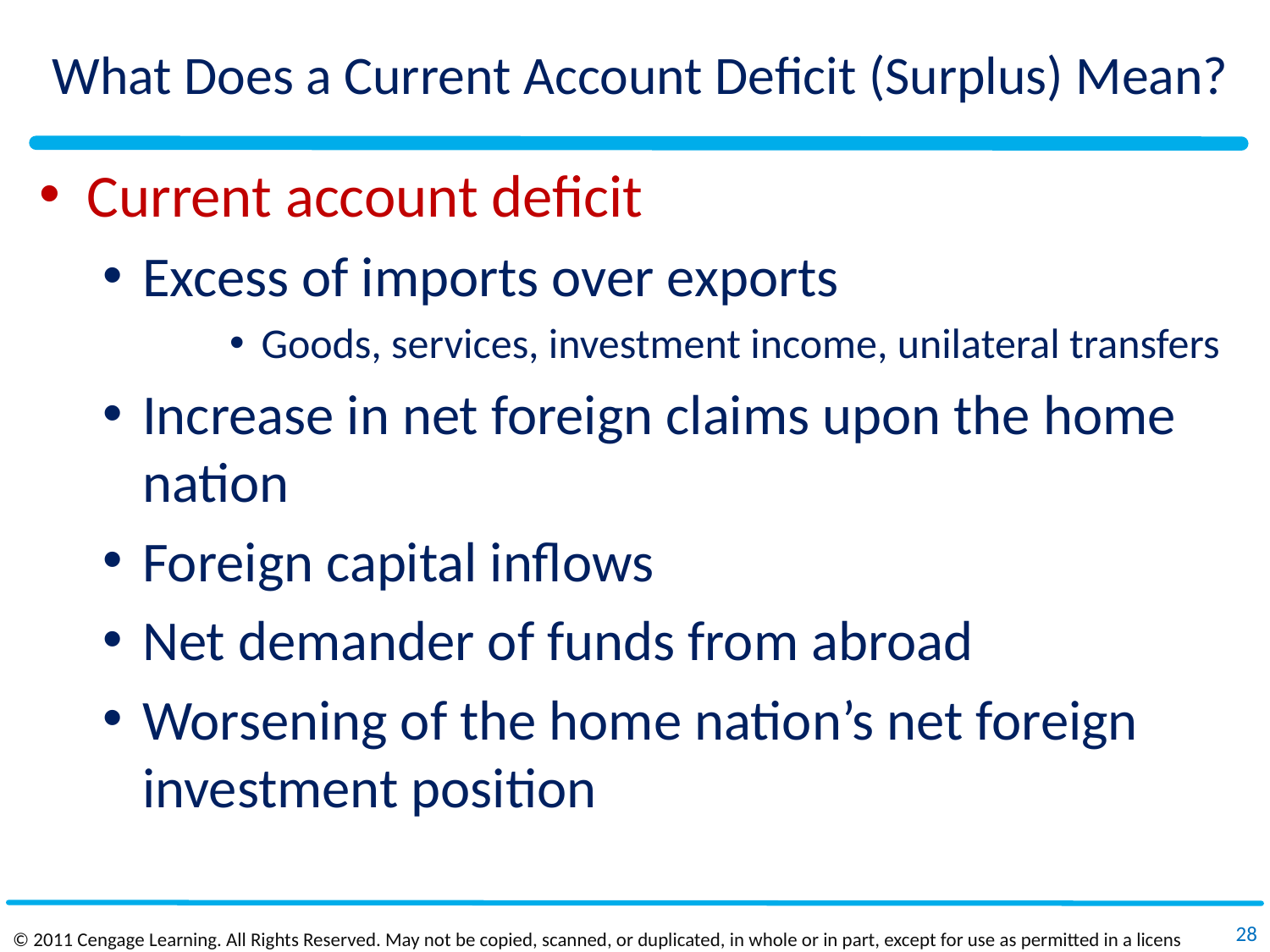

# What Does a Current Account Deficit (Surplus) Mean?
Current account deficit
Excess of imports over exports
Goods, services, investment income, unilateral transfers
Increase in net foreign claims upon the home nation
Foreign capital inflows
Net demander of funds from abroad
Worsening of the home nation’s net foreign investment position
28
© 2011 Cengage Learning. All Rights Reserved. May not be copied, scanned, or duplicated, in whole or in part, except for use as permitted in a license distributed with a certain product or service or otherwise on a password‐protected website for classroom use